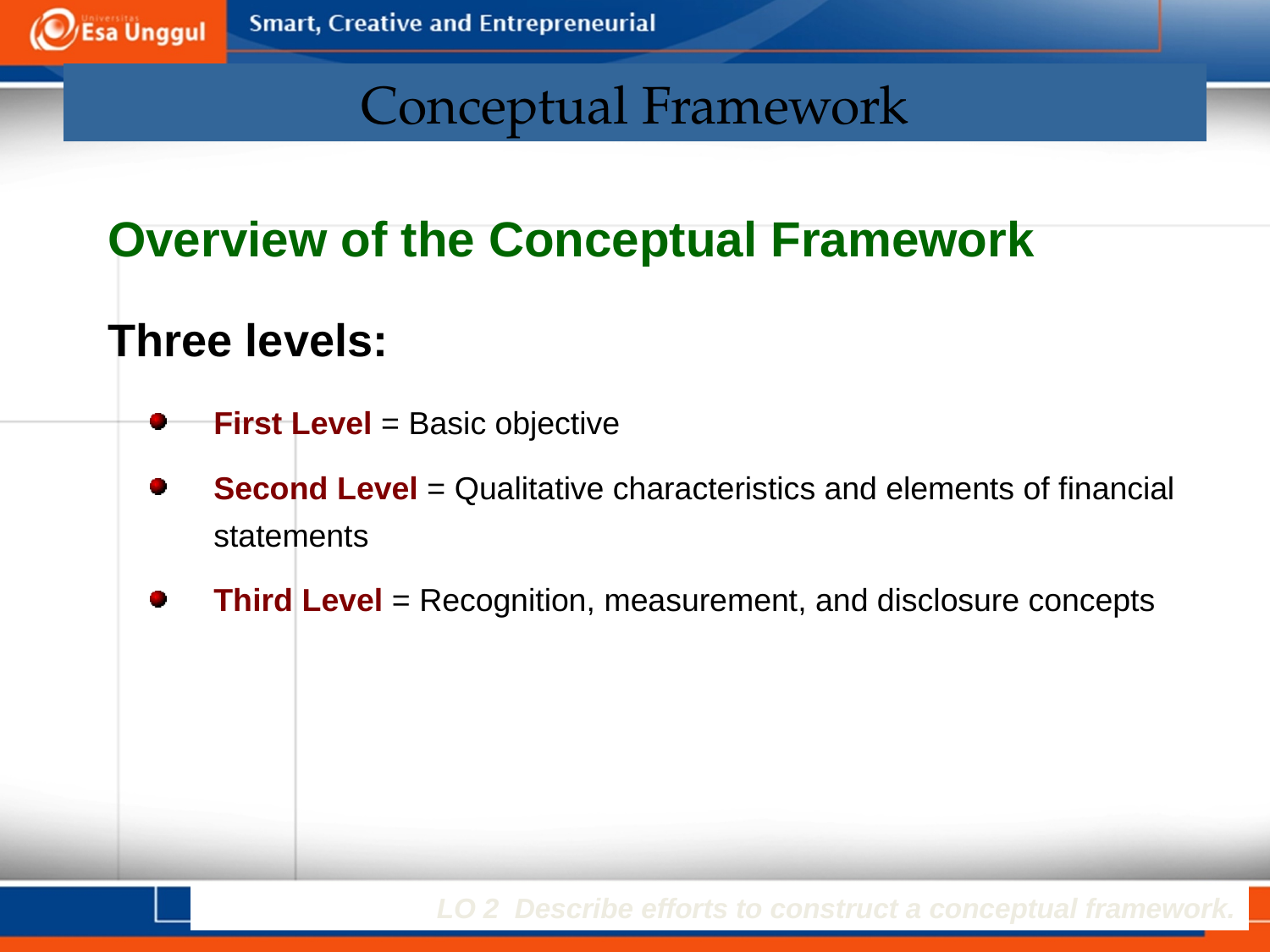

# Conceptual Framework
Overview of the Conceptual Framework
Three levels:
First Level = Basic objective
Second Level = Qualitative characteristics and elements of financial statements
Third Level = Recognition, measurement, and disclosure concepts
LO 2  Describe efforts to construct a conceptual framework.